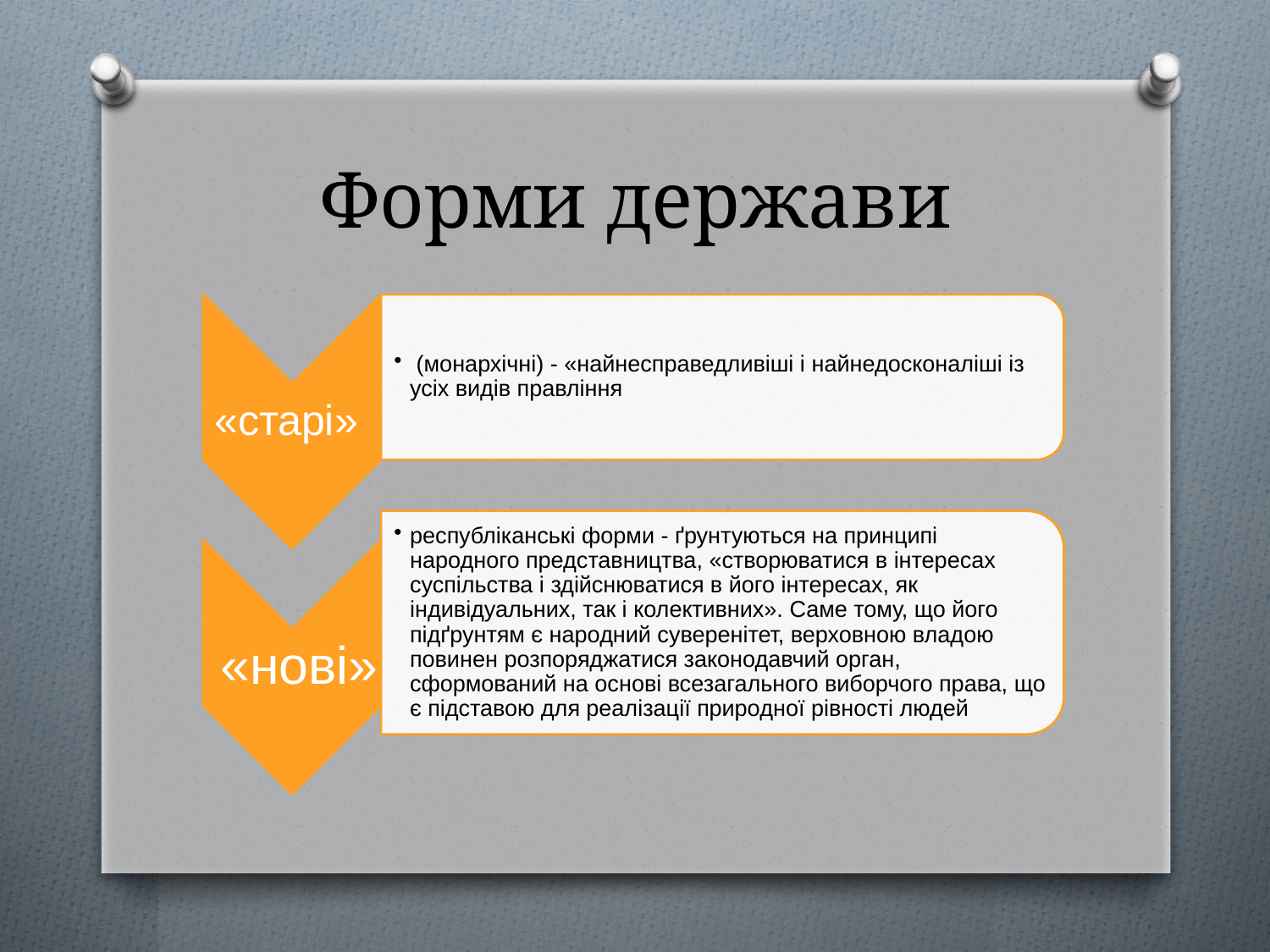

# Форми держави
«старі»
 (монархічні) - «найнесправедливіші і найнедосконаліші із усіх видів правління
 «нові»
республіканські форми - ґрунтуються на принципі народного представництва, «створюватися в інтересах суспільства і здійснюватися в його інтересах, як індивідуальних, так і колективних». Саме тому, що його підґрунтям є народний суверенітет, верховною владою повинен розпоряджатися законодавчий орган, сформований на основі всезагального виборчого права, що є підставою для реалізації природної рівності людей